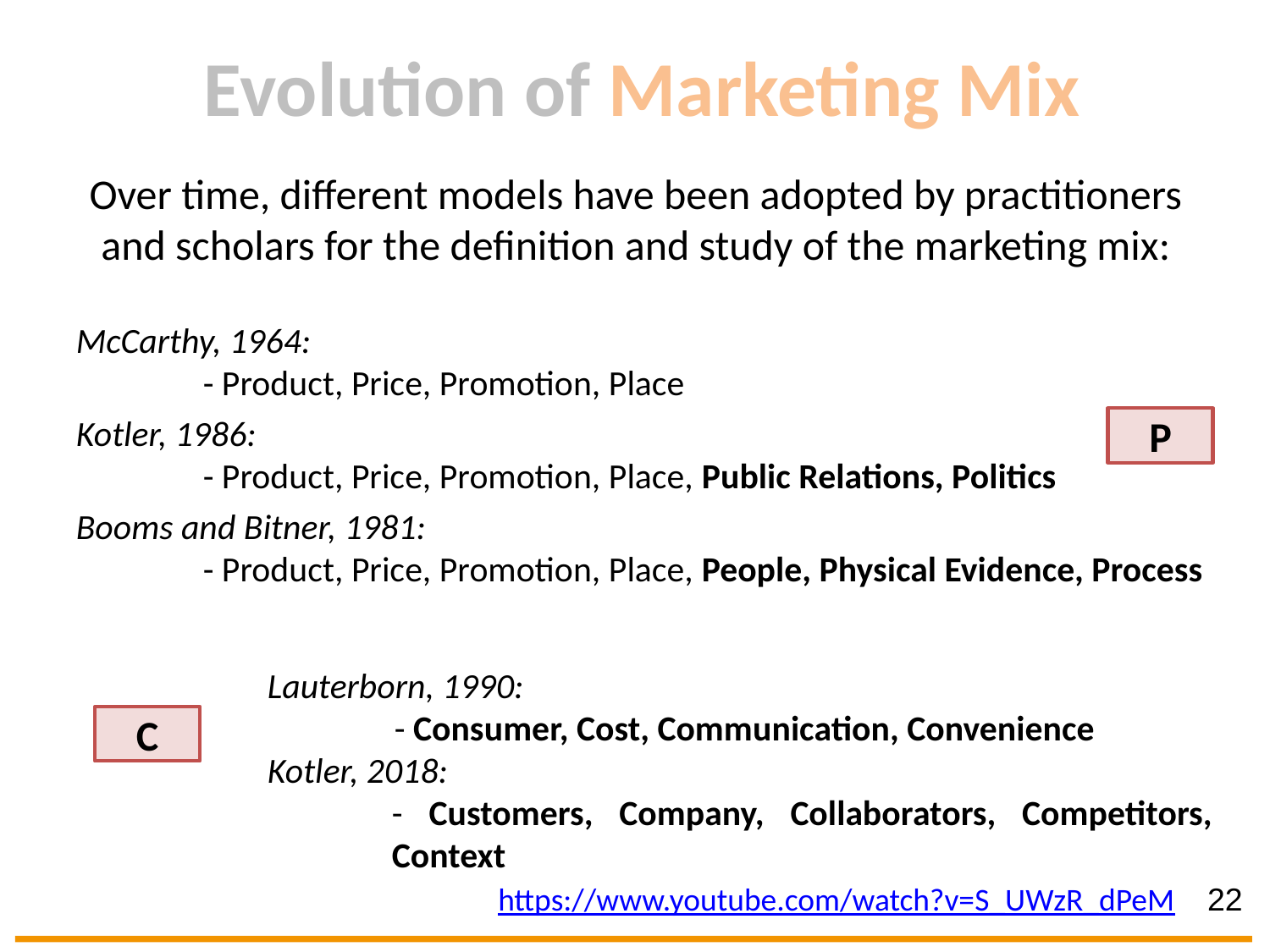

Evolution of Marketing Mix
Over time, different models have been adopted by practitioners and scholars for the definition and study of the marketing mix:
McCarthy, 1964:
	- Product, Price, Promotion, Place

Kotler, 1986:
	- Product, Price, Promotion, Place, Public Relations, Politics

Booms and Bitner, 1981:
	- Product, Price, Promotion, Place, People, Physical Evidence, Process

p
Lauterborn, 1990:
	- Consumer, Cost, Communication, Convenience
Kotler, 2018:
- Customers, Company, Collaborators, Competitors, Context
c
22
https://www.youtube.com/watch?v=S_UWzR_dPeM